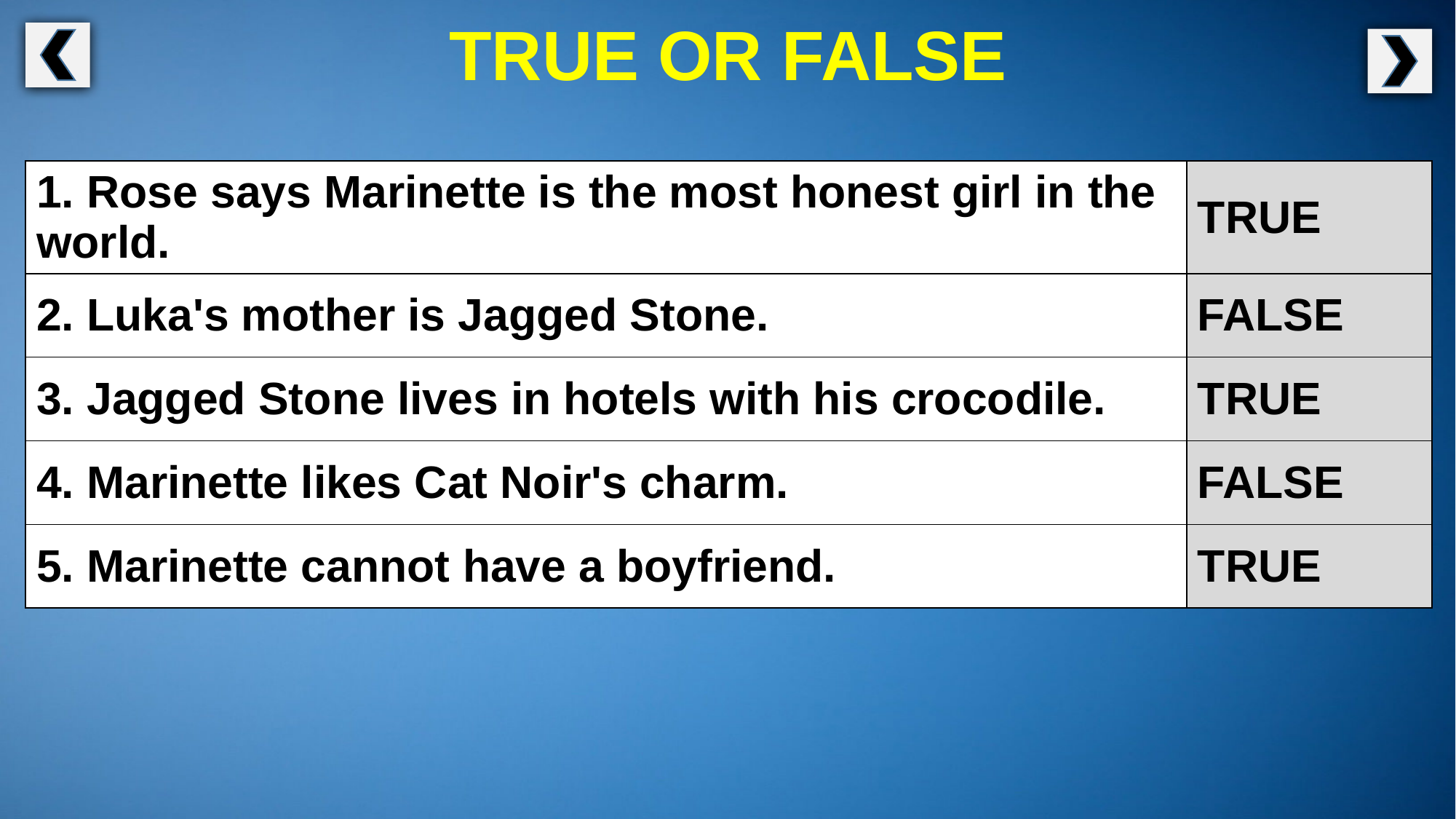

TRUE OR FALSE

| 1. Rose says Marinette is the most honest girl in the world. | TRUE |
| --- | --- |
| 2. Luka's mother is Jagged Stone. | FALSE |
| 3. Jagged Stone lives in hotels with his crocodile. | TRUE |
| 4. Marinette likes Cat Noir's charm. | FALSE |
| 5. Marinette cannot have a boyfriend. | TRUE |